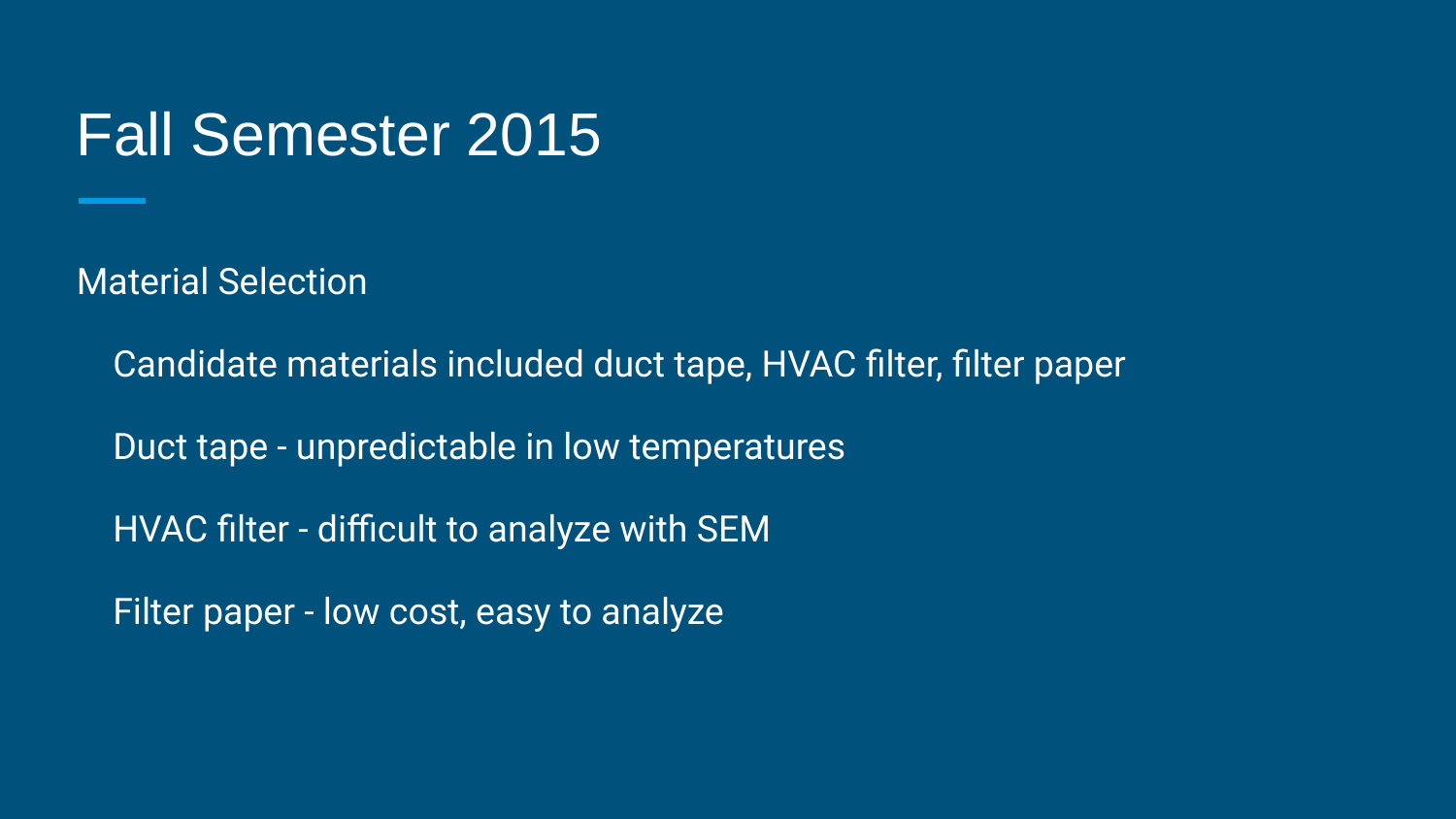

# Fall Semester 2015
Material Selection
Candidate materials included duct tape, HVAC filter, filter paper
Duct tape - unpredictable in low temperatures
HVAC filter - difficult to analyze with SEM
Filter paper - low cost, easy to analyze